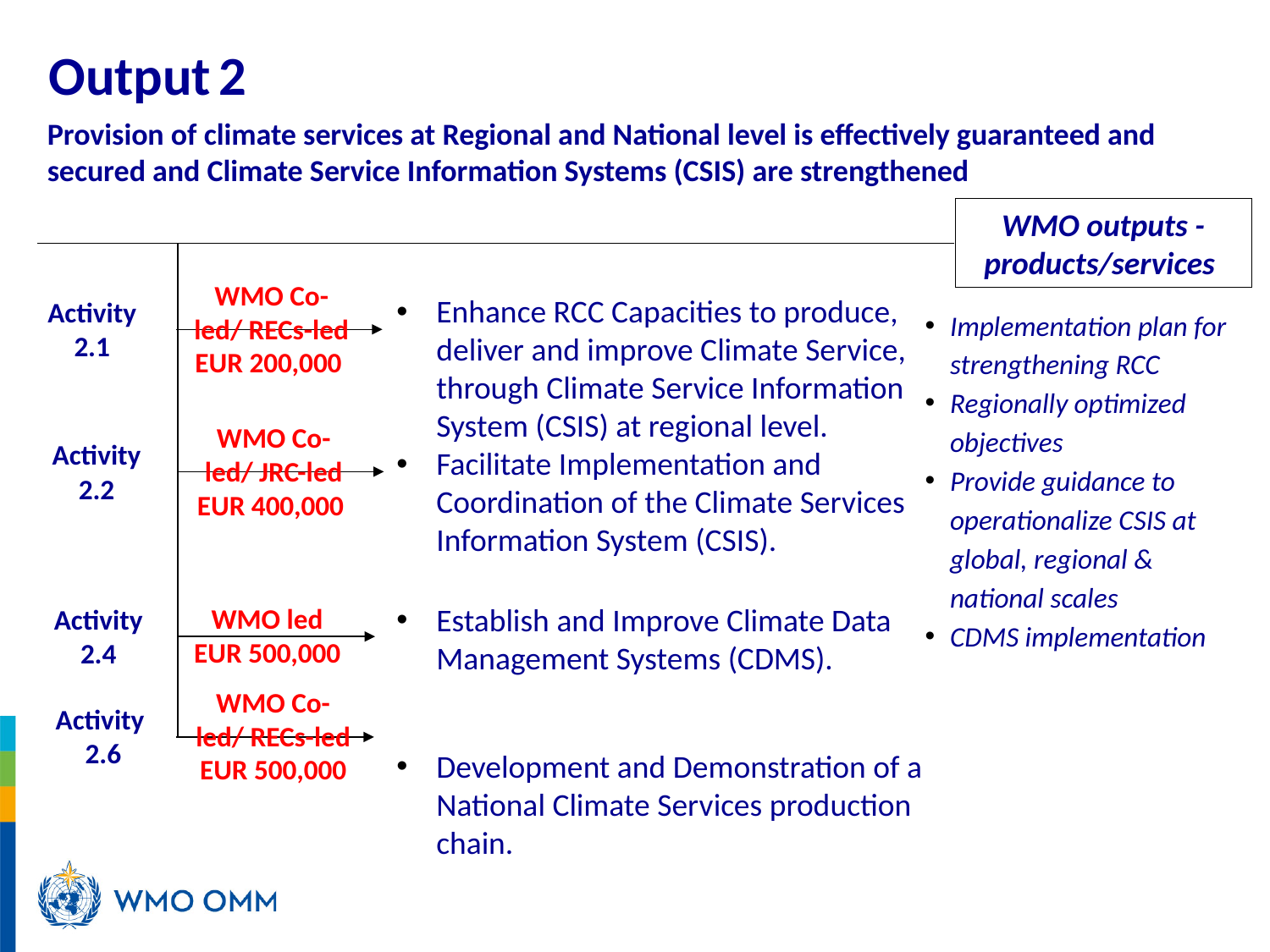

# Output 2
Provision of climate services at Regional and National level is effectively guaranteed and secured and Climate Service Information Systems (CSIS) are strengthened

WMO outputs - products/services
WMO Co- led/ RECs-led
EUR 200,000
Enhance RCC Capacities to produce, deliver and improve Climate Service, through Climate Service Information System (CSIS) at regional level.
Facilitate Implementation and Coordination of the Climate Services Information System (CSIS).
Establish and Improve Climate Data Management Systems (CDMS).

Development and Demonstration of a National Climate Services production chain.
Activity
2.1
Implementation plan for strengthening RCC
Regionally optimized objectives
Provide guidance to operationalize CSIS at global, regional & national scales
CDMS implementation

WMO Co- led/ JRC-led
EUR 400,000
Activity
2.2

WMO led
EUR 500,000
Activity
2.4
WMO Co- led/ RECs-led
EUR 500,000
Activity
2.6